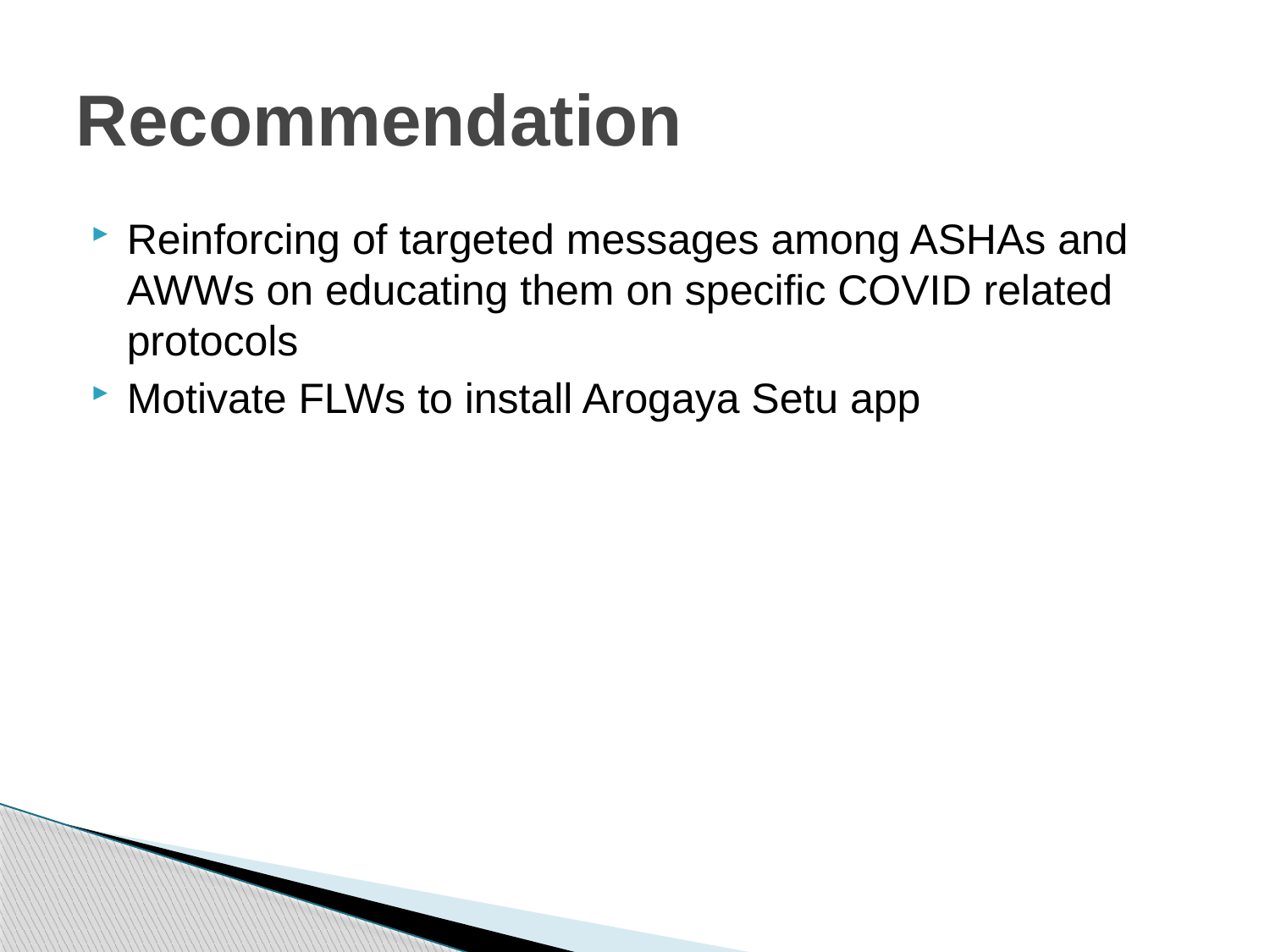

# Recommendation
Reinforcing of targeted messages among ASHAs and AWWs on educating them on specific COVID related protocols
Motivate FLWs to install Arogaya Setu app